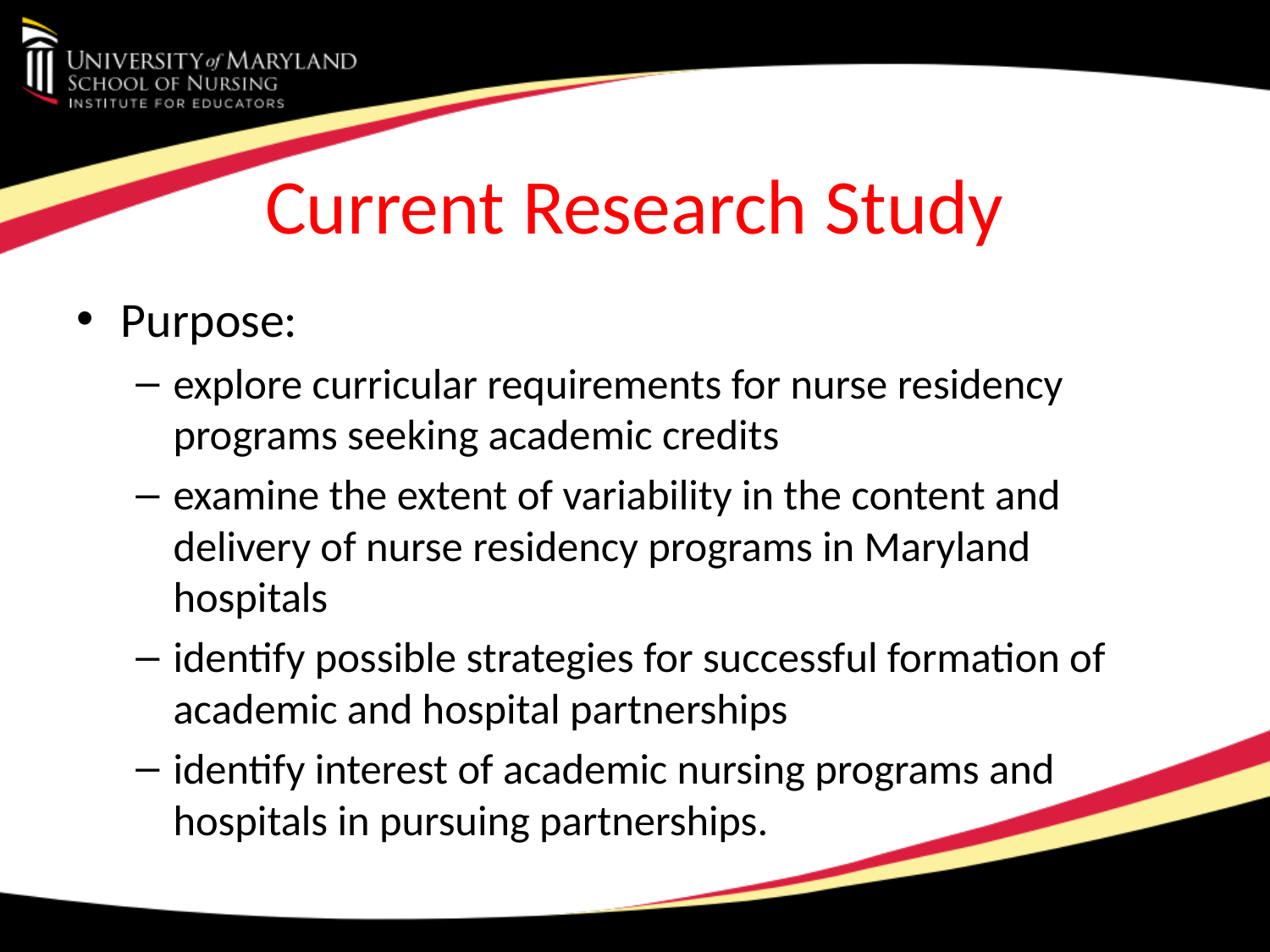

# Current Research Study
Purpose:
explore curricular requirements for nurse residency programs seeking academic credits
examine the extent of variability in the content and delivery of nurse residency programs in Maryland hospitals
identify possible strategies for successful formation of academic and hospital partnerships
identify interest of academic nursing programs and hospitals in pursuing partnerships.